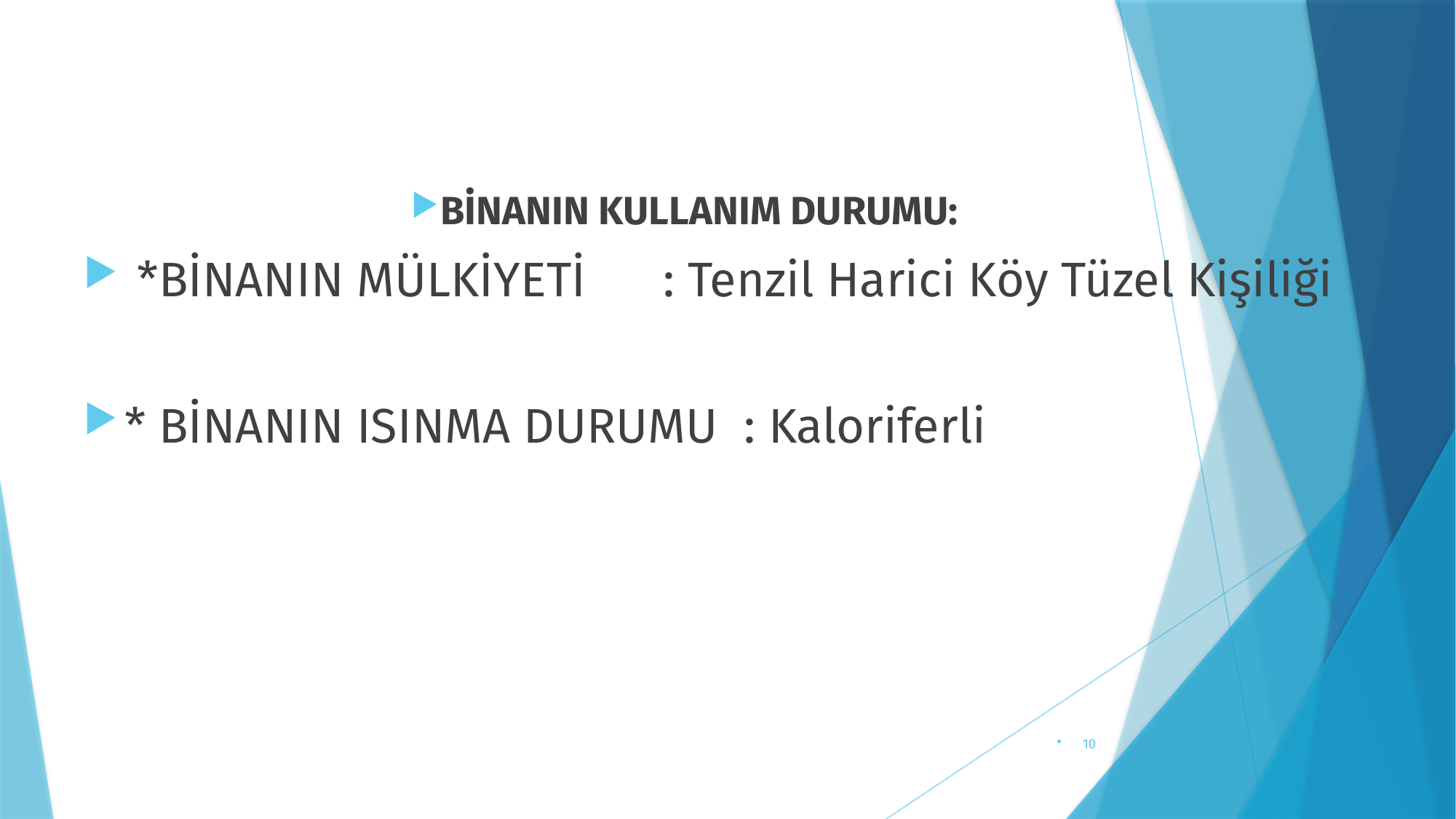

# BİNANIN KULLANIM DURUMU:
 *BİNANIN MÜLKİYETİ      : Tenzil Harici Köy Tüzel Kişiliği

* BİNANIN ISINMA DURUMU  : Kaloriferli

10